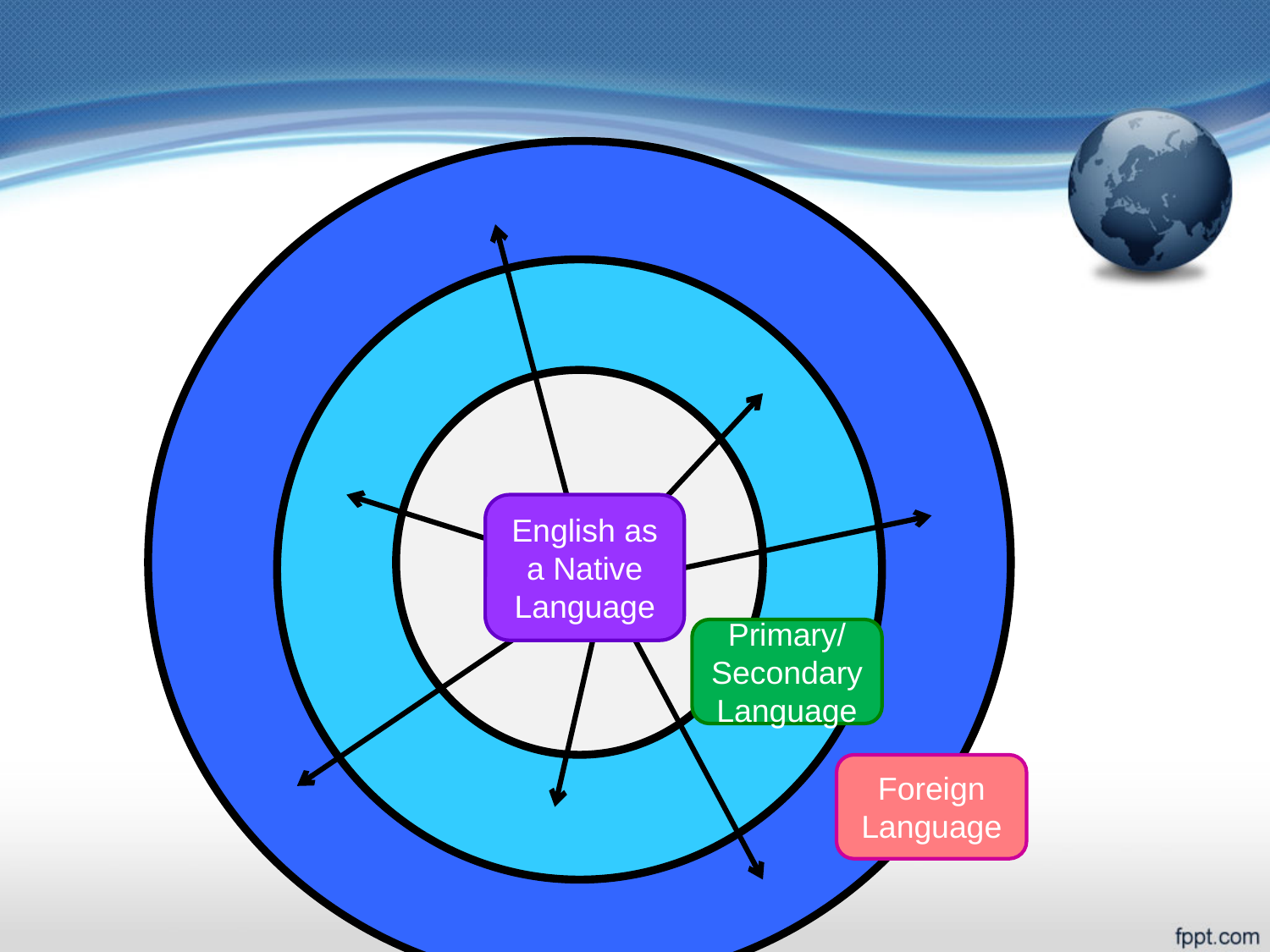

English as a Native Language
Primary/ Secondary Language
Foreign
Language